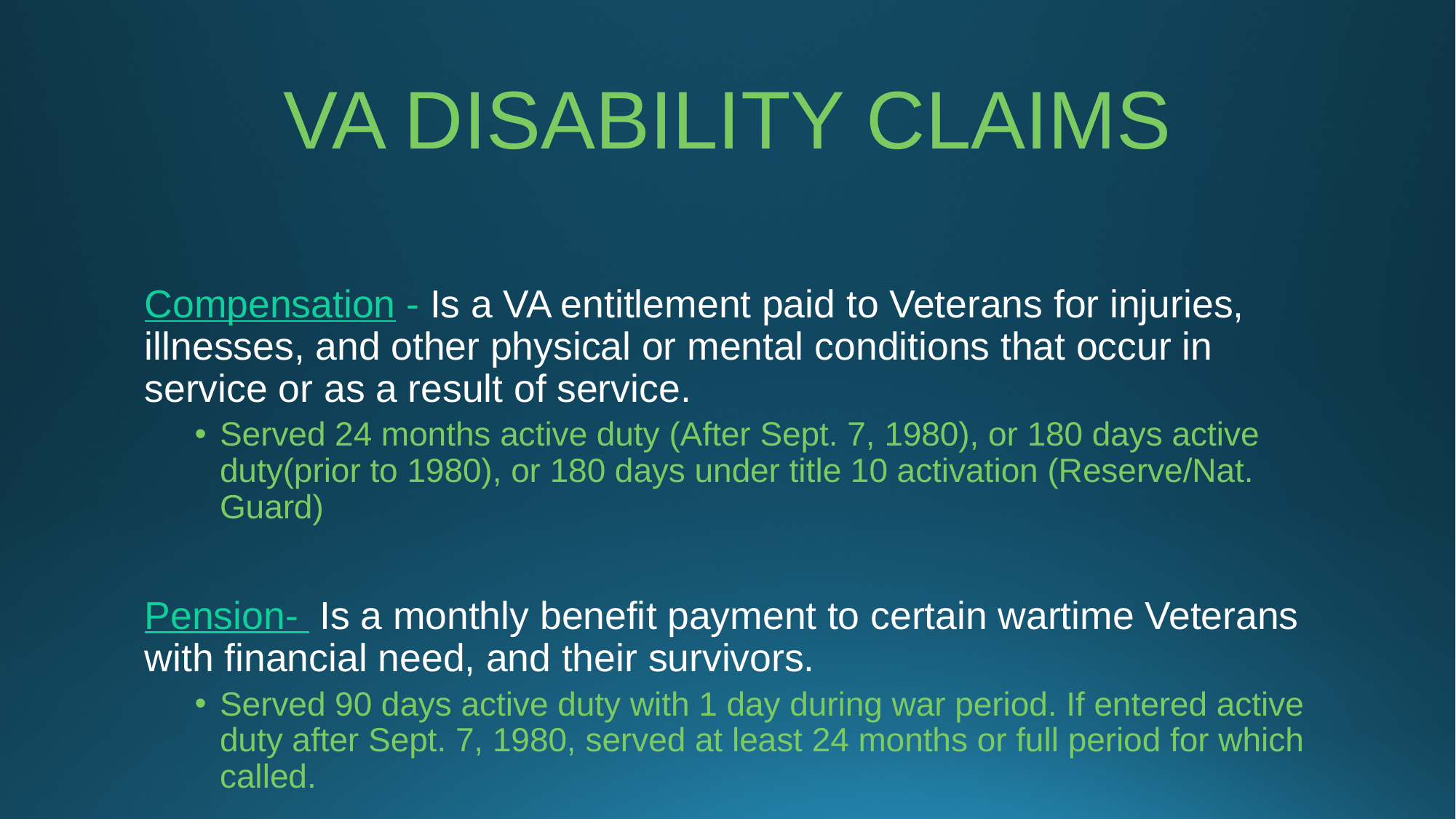

# VA DISABILITY CLAIMS

Compensation - Is a VA entitlement paid to Veterans for injuries, illnesses, and other physical or mental conditions that occur in service or as a result of service.
Served 24 months active duty (After Sept. 7, 1980), or 180 days active duty(prior to 1980), or 180 days under title 10 activation (Reserve/Nat. Guard)

Pension-  Is a monthly benefit payment to certain wartime Veterans with financial need, and their survivors.
Served 90 days active duty with 1 day during war period. If entered active duty after Sept. 7, 1980, served at least 24 months or full period for which called.